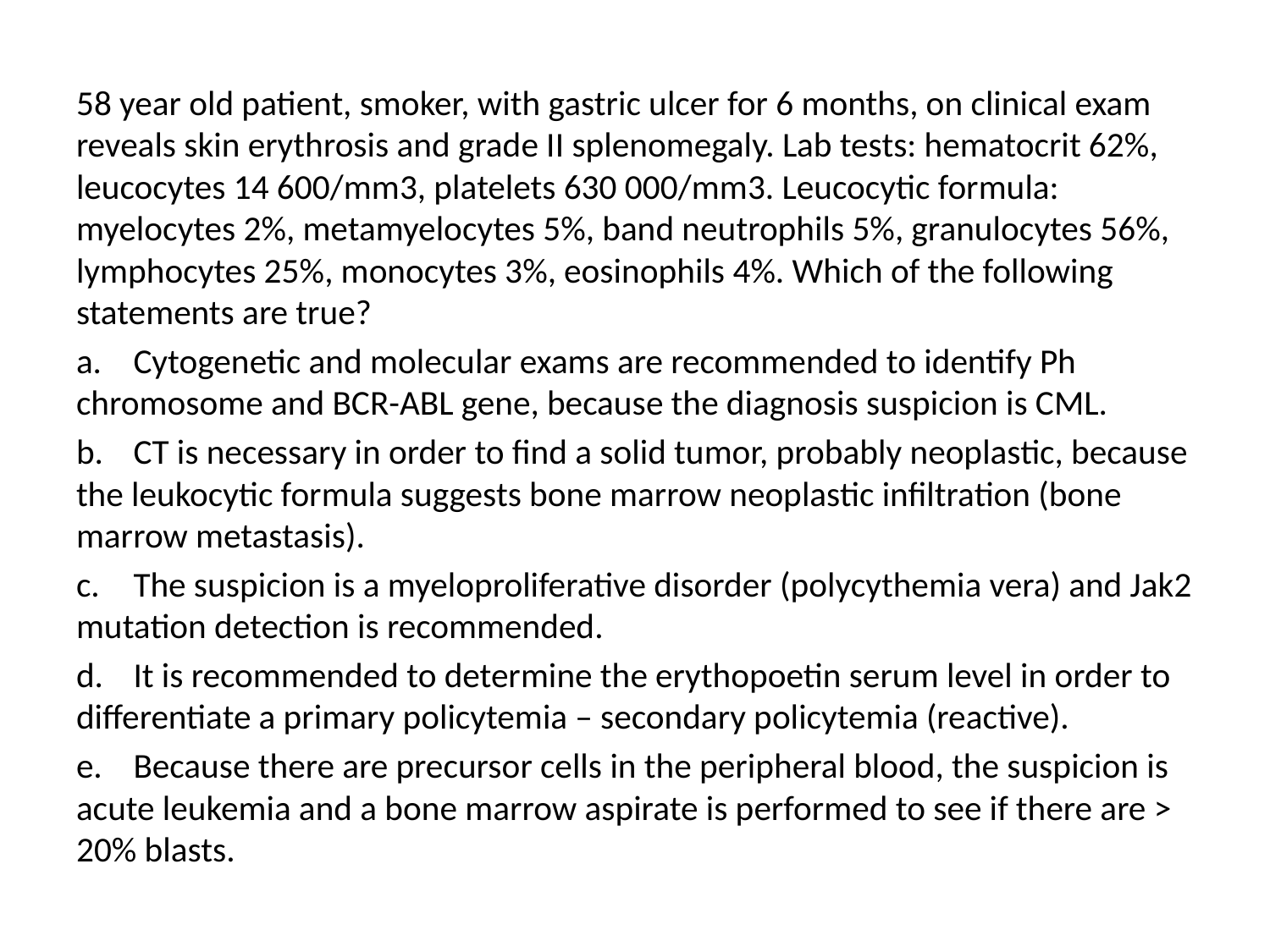

58 year old patient, smoker, with gastric ulcer for 6 months, on clinical exam reveals skin erythrosis and grade II splenomegaly. Lab tests: hematocrit 62%, leucocytes 14 600/mm3, platelets 630 000/mm3. Leucocytic formula: myelocytes 2%, metamyelocytes 5%, band neutrophils 5%, granulocytes 56%, lymphocytes 25%, monocytes 3%, eosinophils 4%. Which of the following statements are true?
a.	Cytogenetic and molecular exams are recommended to identify Ph chromosome and BCR-ABL gene, because the diagnosis suspicion is CML.
b.	CT is necessary in order to find a solid tumor, probably neoplastic, because the leukocytic formula suggests bone marrow neoplastic infiltration (bone marrow metastasis).
c.	The suspicion is a myeloproliferative disorder (polycythemia vera) and Jak2 mutation detection is recommended.
d.	It is recommended to determine the erythopoetin serum level in order to differentiate a primary policytemia – secondary policytemia (reactive).
e.	Because there are precursor cells in the peripheral blood, the suspicion is acute leukemia and a bone marrow aspirate is performed to see if there are > 20% blasts.